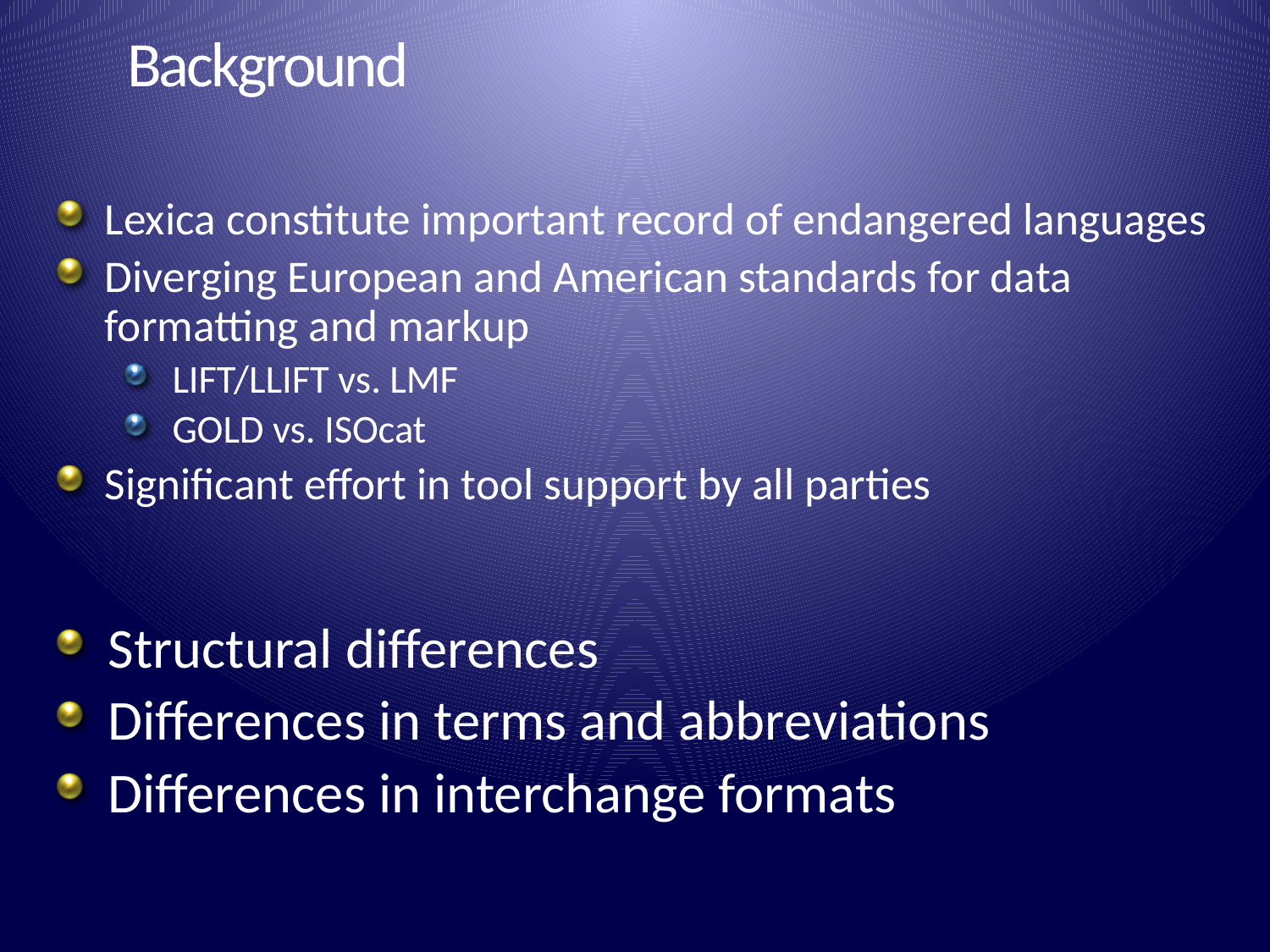

# Background
Lexica constitute important record of endangered languages
Diverging European and American standards for data formatting and markup
LIFT/LLIFT vs. LMF
GOLD vs. ISOcat
Significant effort in tool support by all parties
Structural differences
Differences in terms and abbreviations
Differences in interchange formats